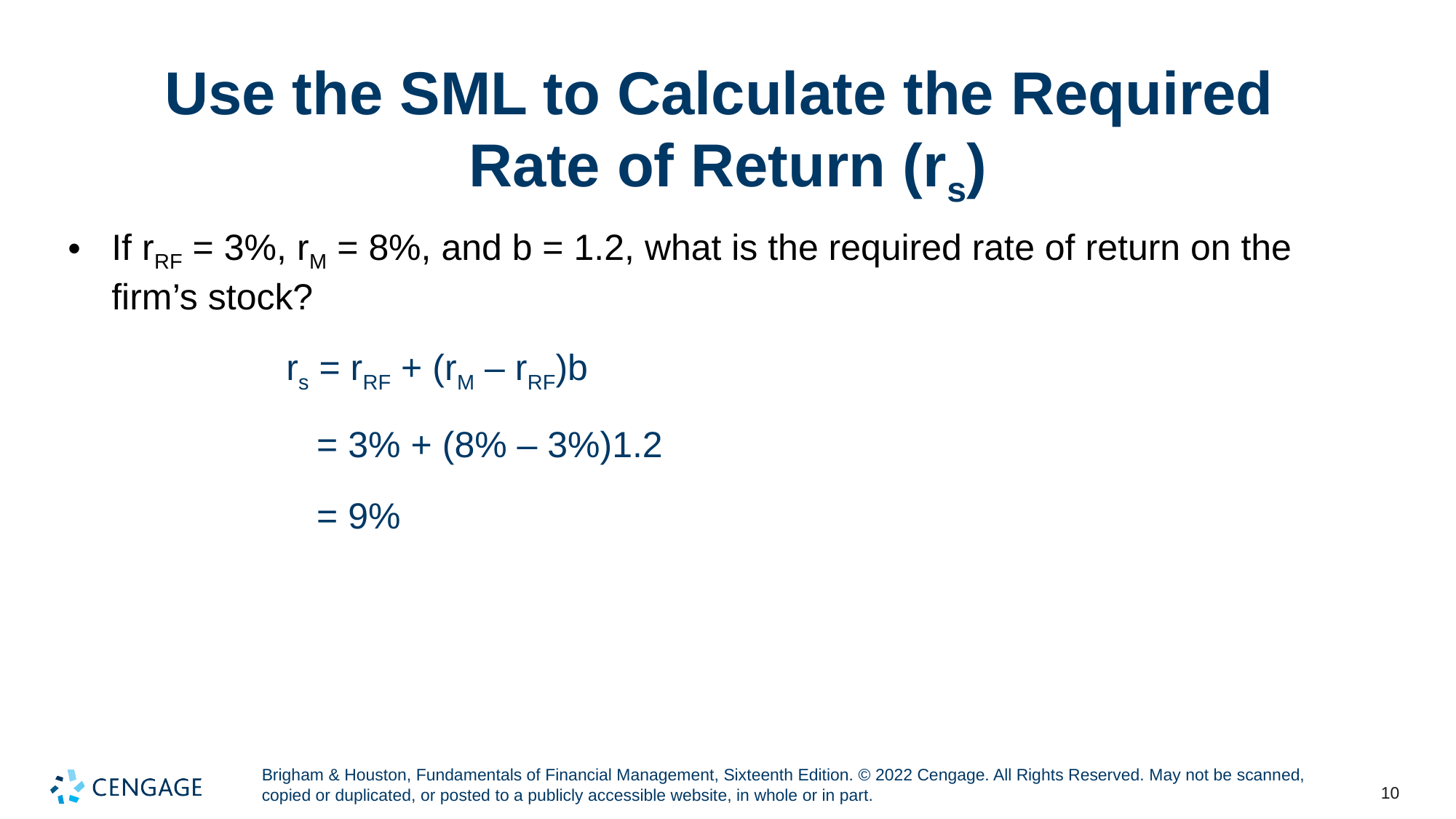

# Use the SML to Calculate the Required Rate of Return (rs)
If rRF = 3%, rM = 8%, and b = 1.2, what is the required rate of return on the firm’s stock?
		rs = rRF + (rM – rRF)b
		   = 3% + (8% – 3%)1.2
		   = 9%